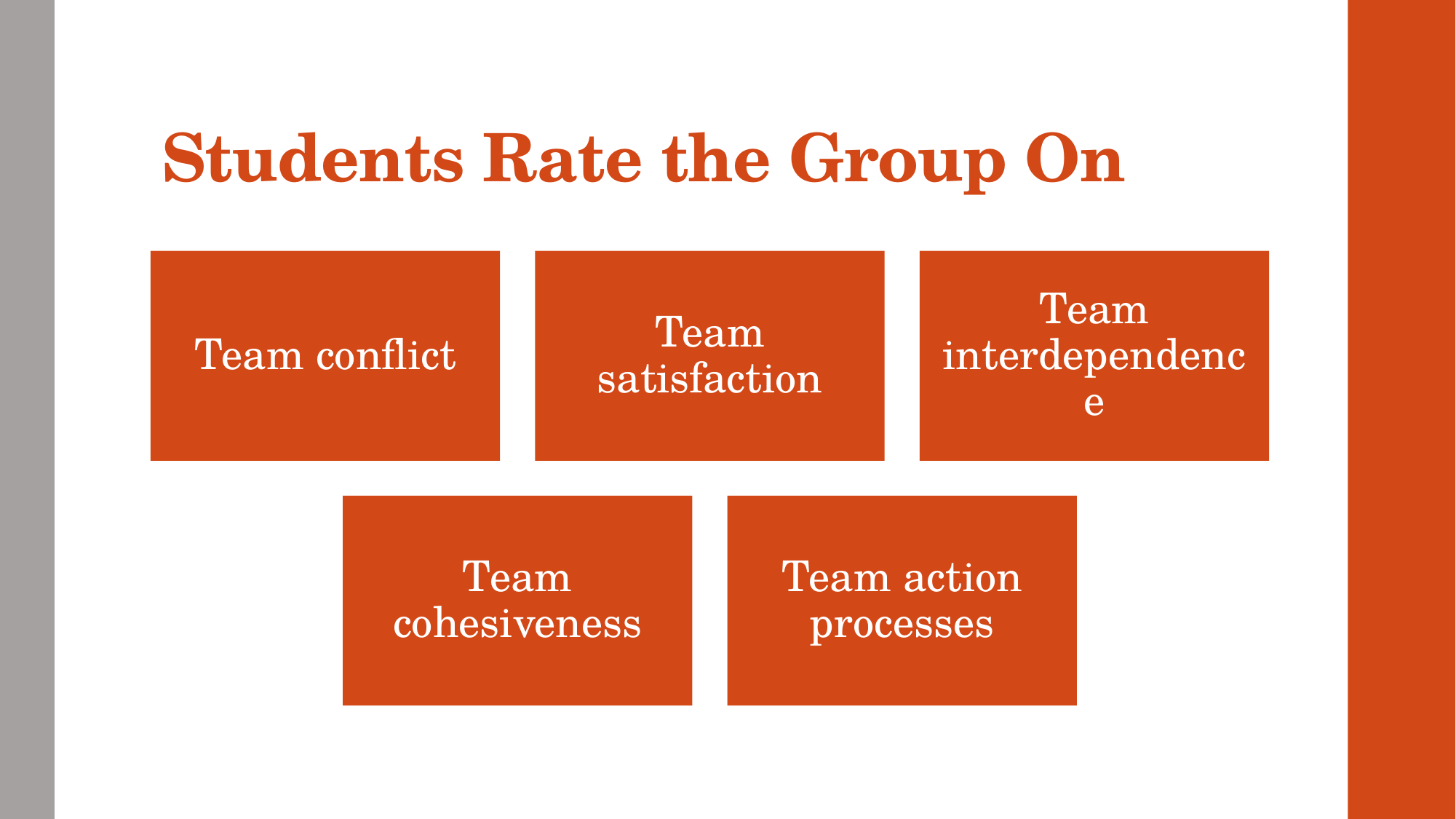

# Students Rate the Group On
Team conflict
Team satisfaction
Team interdependence
Team cohesiveness
Team action processes